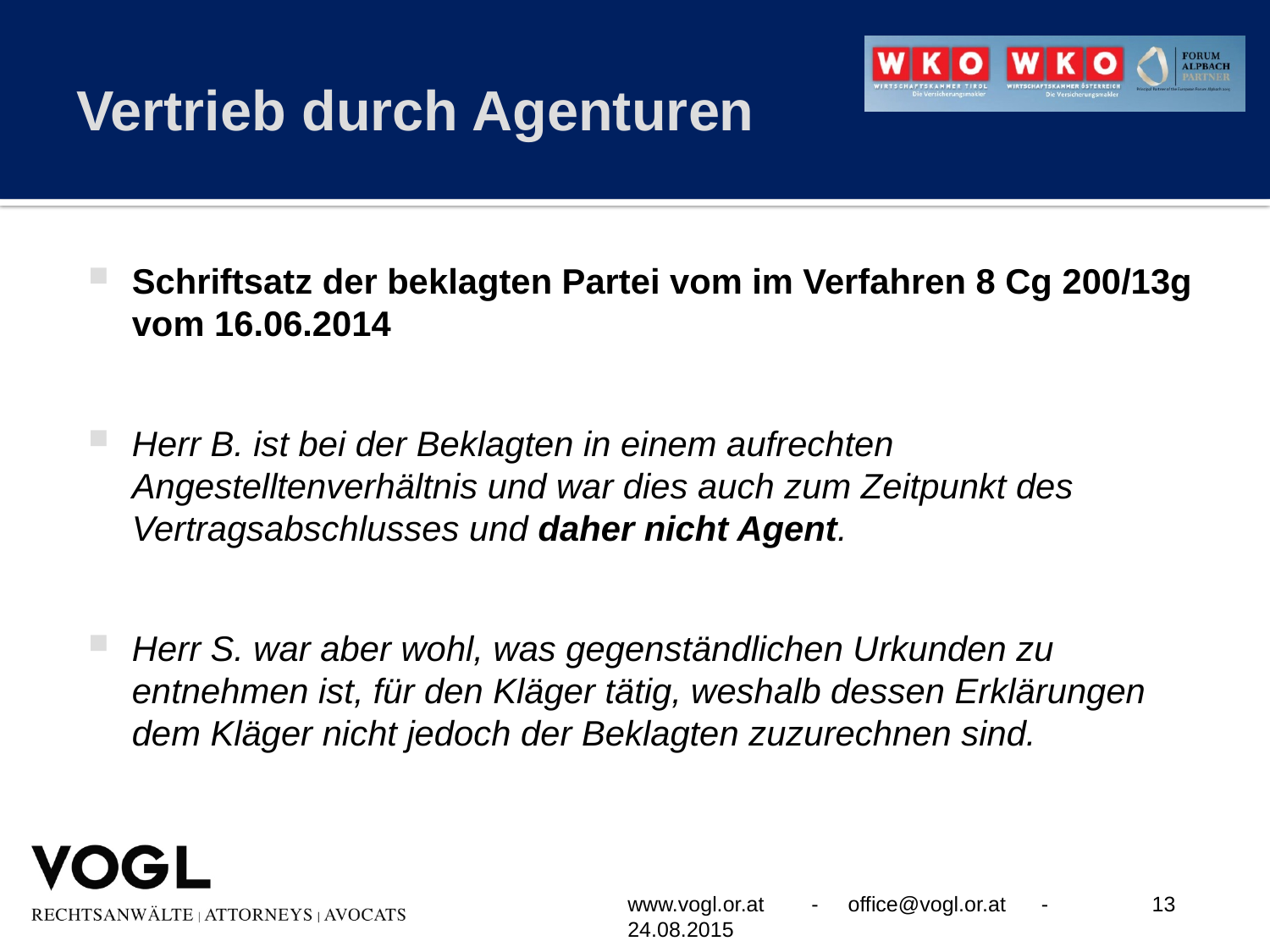

# Vertrieb durch Agenturen
Schriftsatz der beklagten Partei vom im Verfahren 8 Cg 200/13g
vom 16.06.2014

Herr B. ist bei der Beklagten in einem aufrechten Angestelltenverhältnis und war dies auch zum Zeitpunkt des Vertragsabschlusses und daher nicht Agent.

Herr S. war aber wohl, was gegenständlichen Urkunden zu entnehmen ist, für den Kläger tätig, weshalb dessen Erklärungen dem Kläger nicht jedoch der Beklagten zuzurechnen sind.